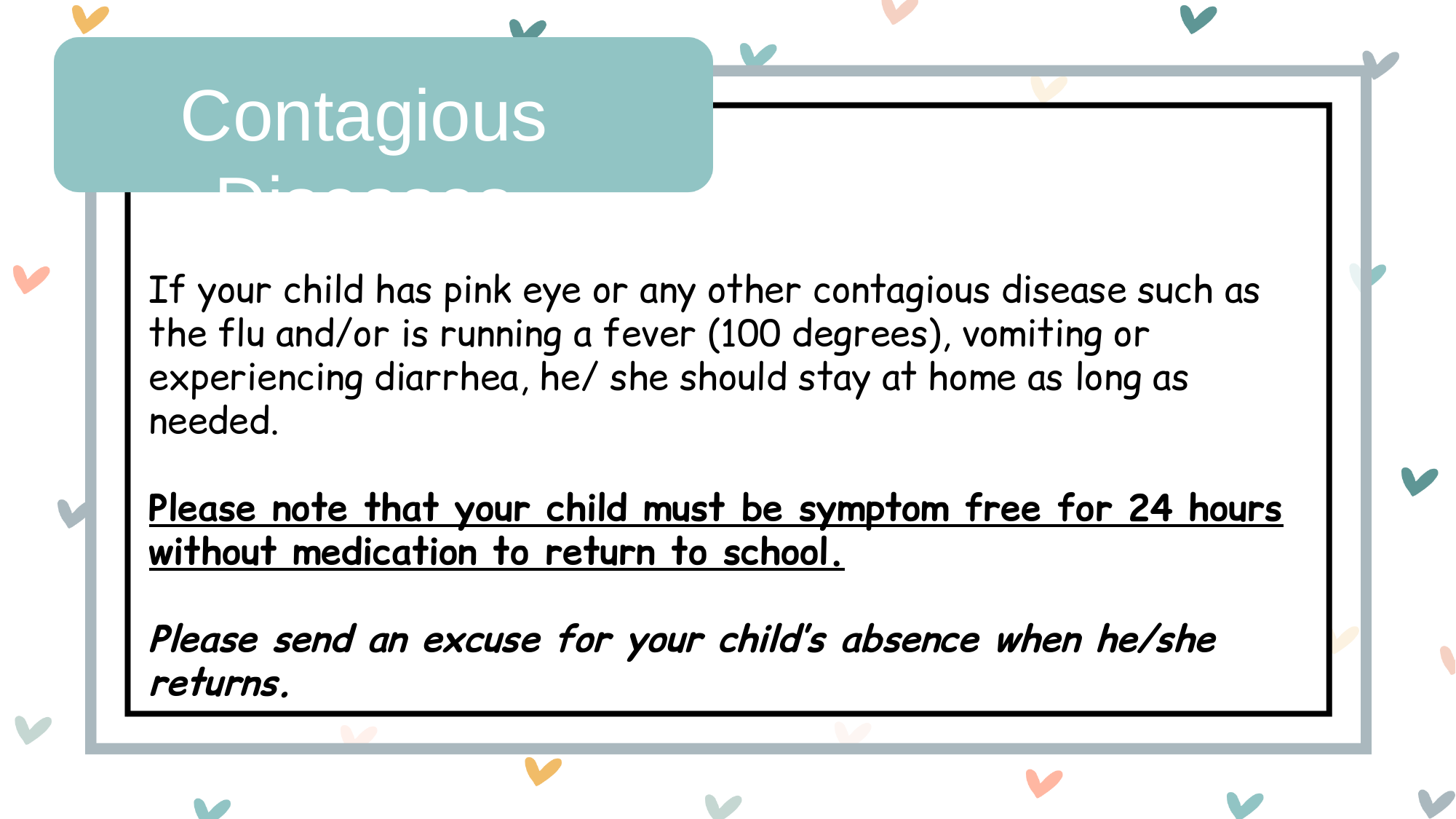

Contagious Diseases
If your child has pink eye or any other contagious disease such as the flu and/or is running a fever (100 degrees), vomiting or experiencing diarrhea, he/ she should stay at home as long as needed.

Please note that your child must be symptom free for 24 hours without medication to return to school.

Please send an excuse for your child’s absence when he/she returns.